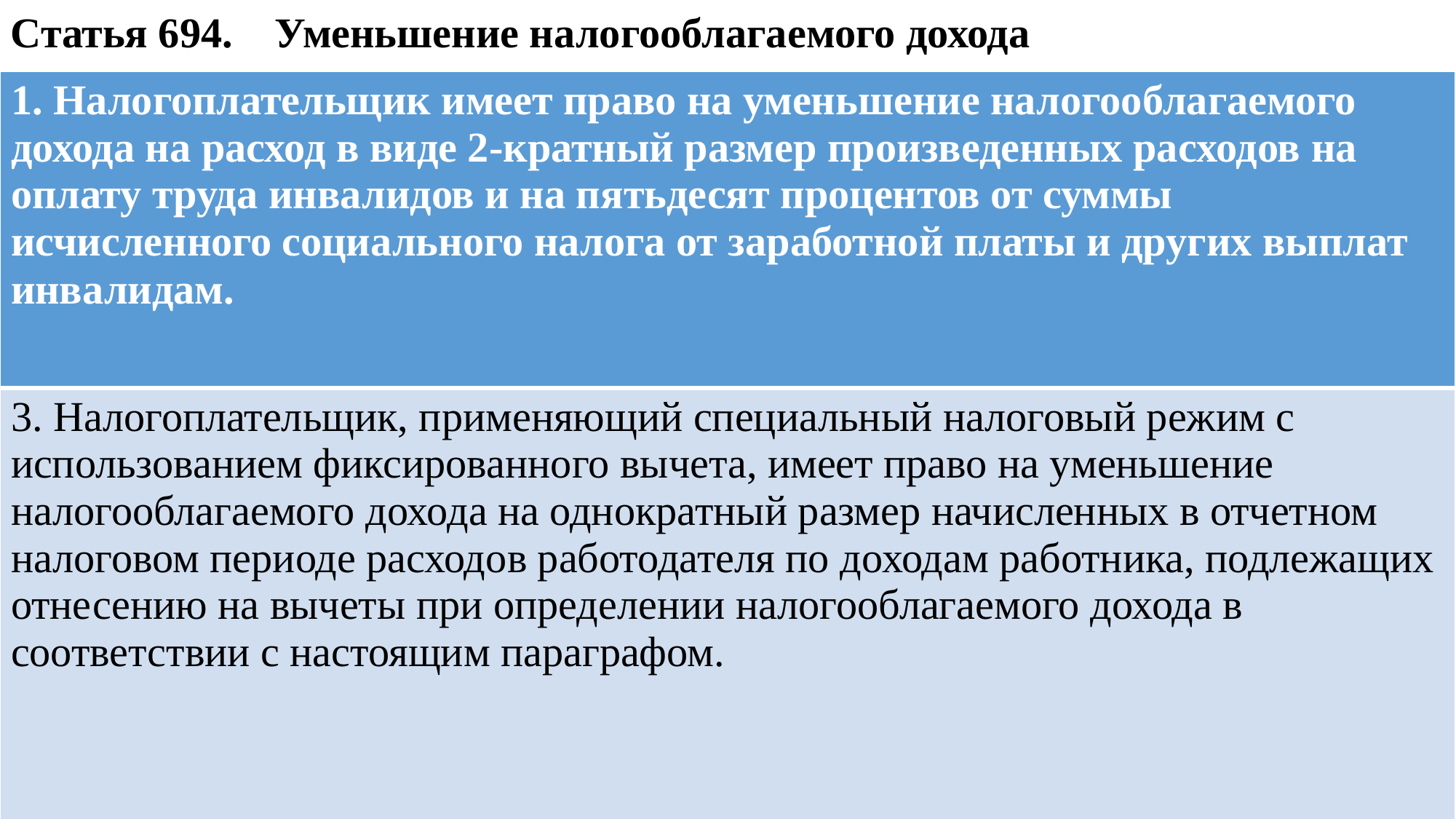

Статья 694.    Уменьшение налогооблагаемого дохода

| 1. Налогоплательщик имеет право на уменьшение налогооблагаемого дохода на расход в виде 2-кратный размер произведенных расходов на оплату труда инвалидов и на пятьдесят процентов от суммы исчисленного социального налога от заработной платы и других выплат инвалидам. |
| --- |
| 3. Налогоплательщик, применяющий специальный налоговый режим с использованием фиксированного вычета, имеет право на уменьшение налогооблагаемого дохода на однократный размер начисленных в отчетном налоговом периоде расходов работодателя по доходам работника, подлежащих отнесению на вычеты при определении налогооблагаемого дохода в соответствии с настоящим параграфом. |